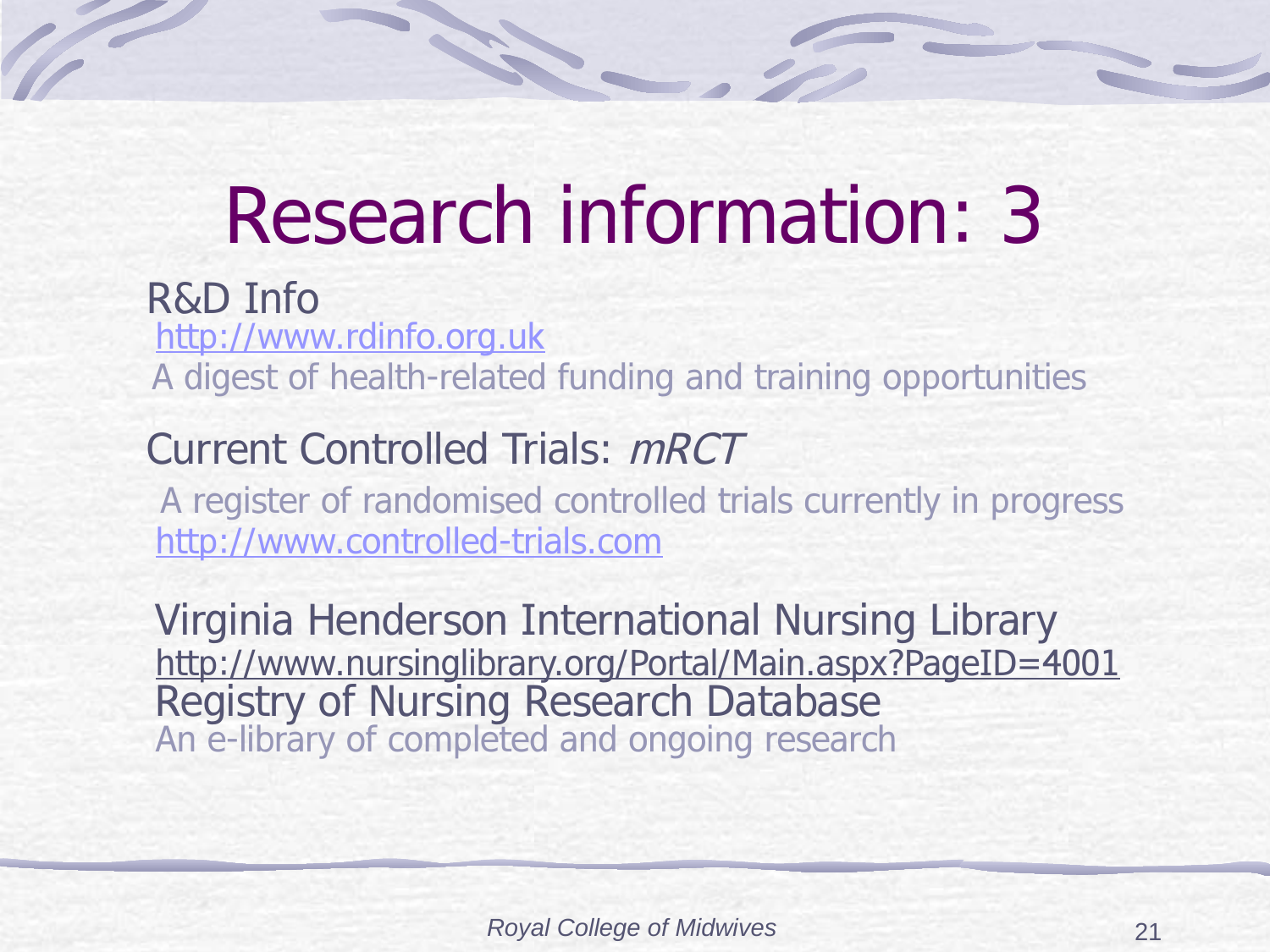

# Research information: 3
   R&D Info
http://www.rdinfo.org.uk
    A digest of health-related funding and training opportunities
   Current Controlled Trials: mRCT
    A register of randomised controlled trials currently in progress
http://www.controlled-trials.com
Virginia Henderson International Nursing Library      http://www.nursinglibrary.org/Portal/Main.aspx?PageID=4001  Registry of Nursing Research Database
An e-library of completed and ongoing research

Royal College of Midwives
21